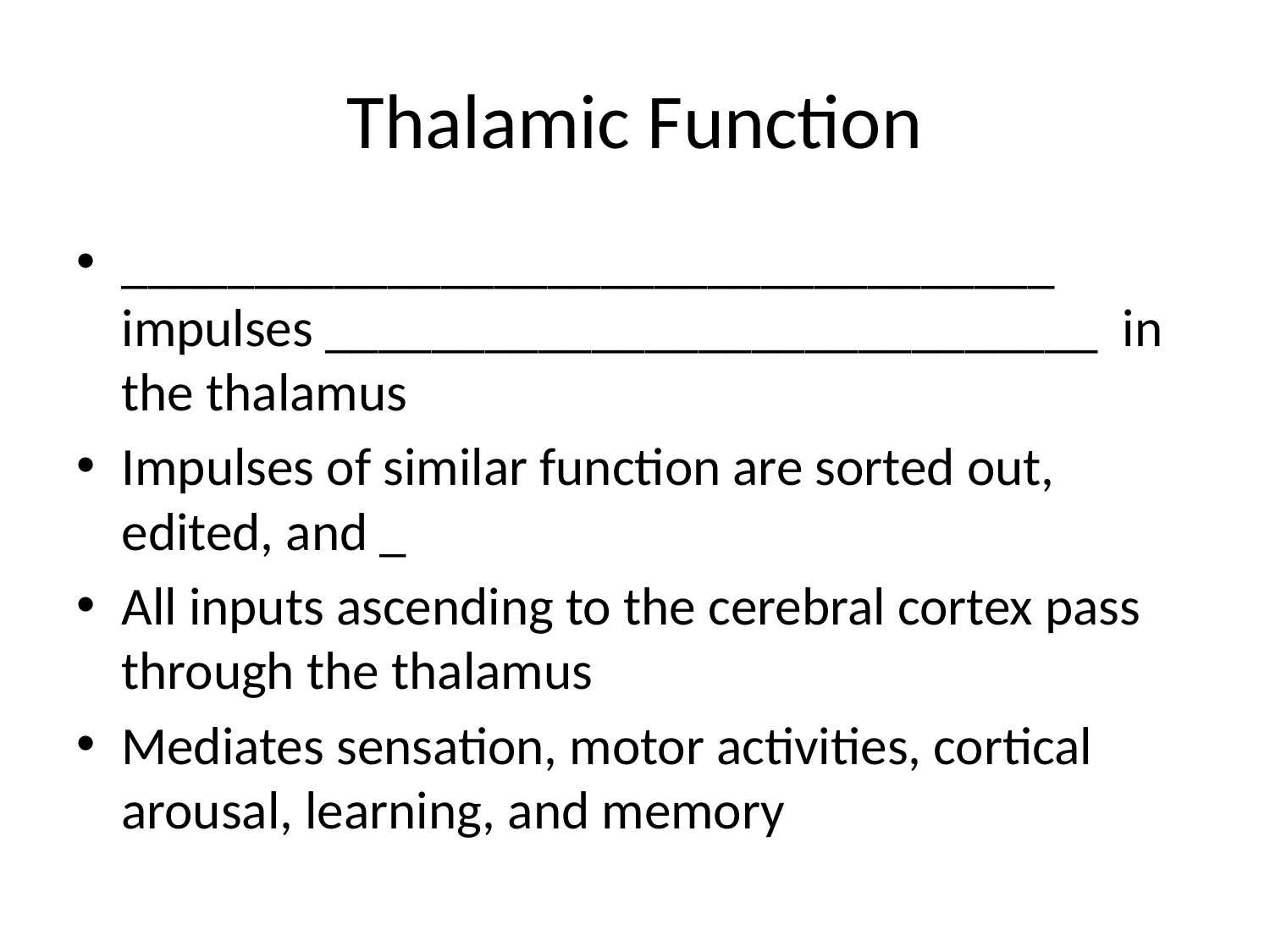

# Thalamic Function
___________________________________ impulses _____________________________  in the thalamus
Impulses of similar function are sorted out, edited, and _
All inputs ascending to the cerebral cortex pass through the thalamus
Mediates sensation, motor activities, cortical arousal, learning, and memory